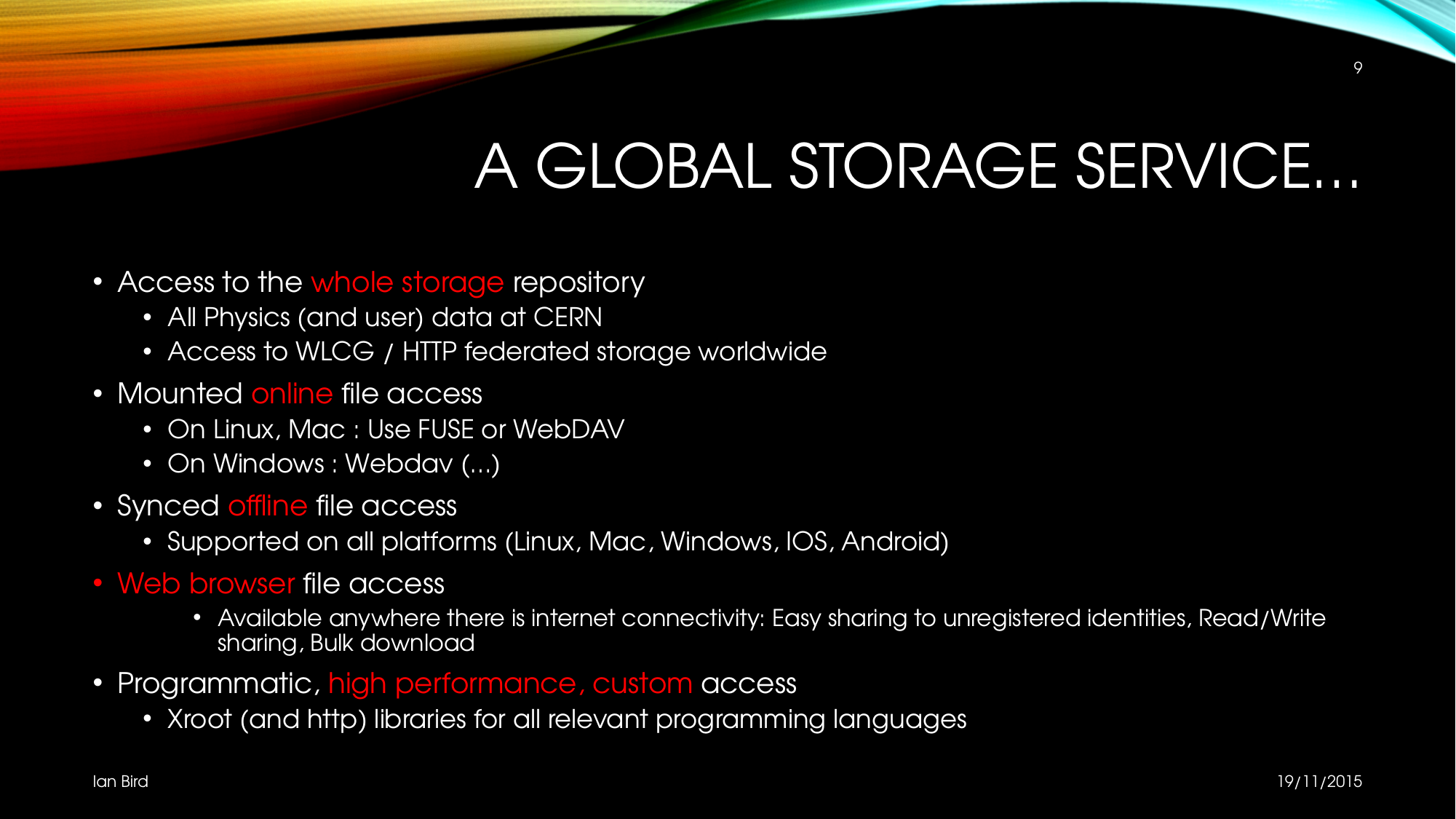

9
# A global storage service…
Access to the whole storage repository
All Physics (and user) data at CERN
Access to WLCG / HTTP federated storage worldwide
Mounted online file access
On Linux, Mac : Use FUSE or WebDAV
On Windows : Webdav (…)
Synced offline file access
Supported on all platforms (Linux, Mac, Windows, IOS, Android)
Web browser file access
Available anywhere there is internet connectivity: Easy sharing to unregistered identities, Read/Write sharing, Bulk download
Programmatic, high performance, custom access
Xroot (and http) libraries for all relevant programming languages
Ian Bird
19/11/2015